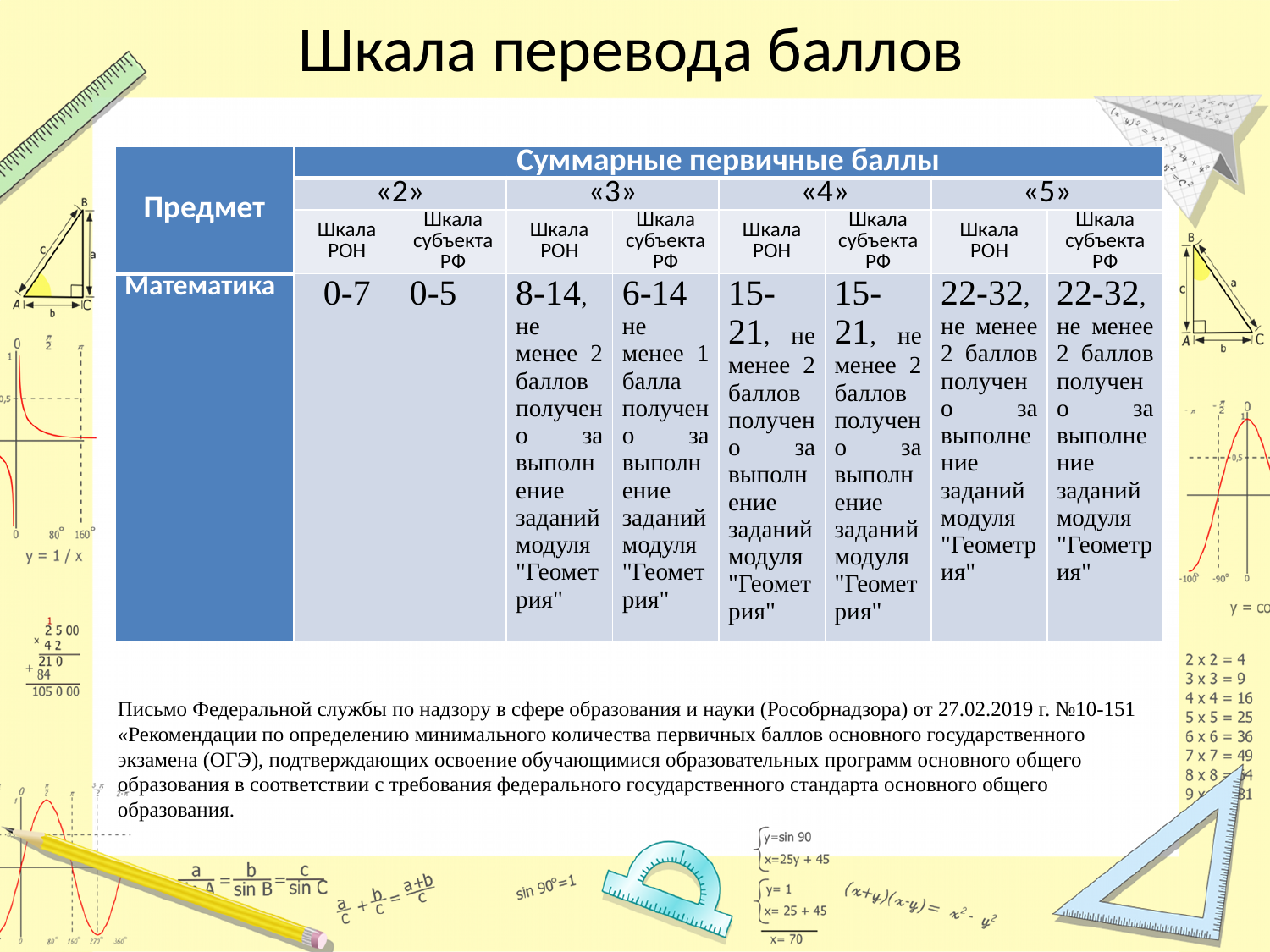

# Шкала перевода баллов
| Предмет | Суммарные первичные баллы |  |  |  |  |  |  |  |
| --- | --- | --- | --- | --- | --- | --- | --- | --- |
|  | «2» |  | «3» |  | «4» |  | «5» |  |
|  | Шкала РОН | Шкала субъекта РФ | Шкала РОН | Шкала субъекта РФ | Шкала РОН | Шкала субъекта РФ | Шкала РОН | Шкала субъекта РФ |
| Математика | 0-7 | 0-5 | 8-14, не менее 2 баллов получено за выполнение заданий модуля "Геометрия" | 6-14 не менее 1 балла получено за выполнение заданий модуля "Геометрия" | 15-21, не менее 2 баллов получено за выполнение заданий модуля "Геометрия" | 15-21, не менее 2 баллов получено за выполнение заданий модуля "Геометрия" | 22-32, не менее 2 баллов получено за выполнение заданий модуля "Геометрия" | 22-32, не менее 2 баллов получено за выполнение заданий модуля "Геометрия" |

Письмо Федеральной службы по надзору в сфере образования и науки (Рособрнадзора) от 27.02.2019 г. №10-151 «Рекомендации по определению минимального количества первичных баллов основного государственного экзамена (ОГЭ), подтверждающих освоение обучающимися образовательных программ основного общего образования в соответствии с требования федерального государственного стандарта основного общего образования.